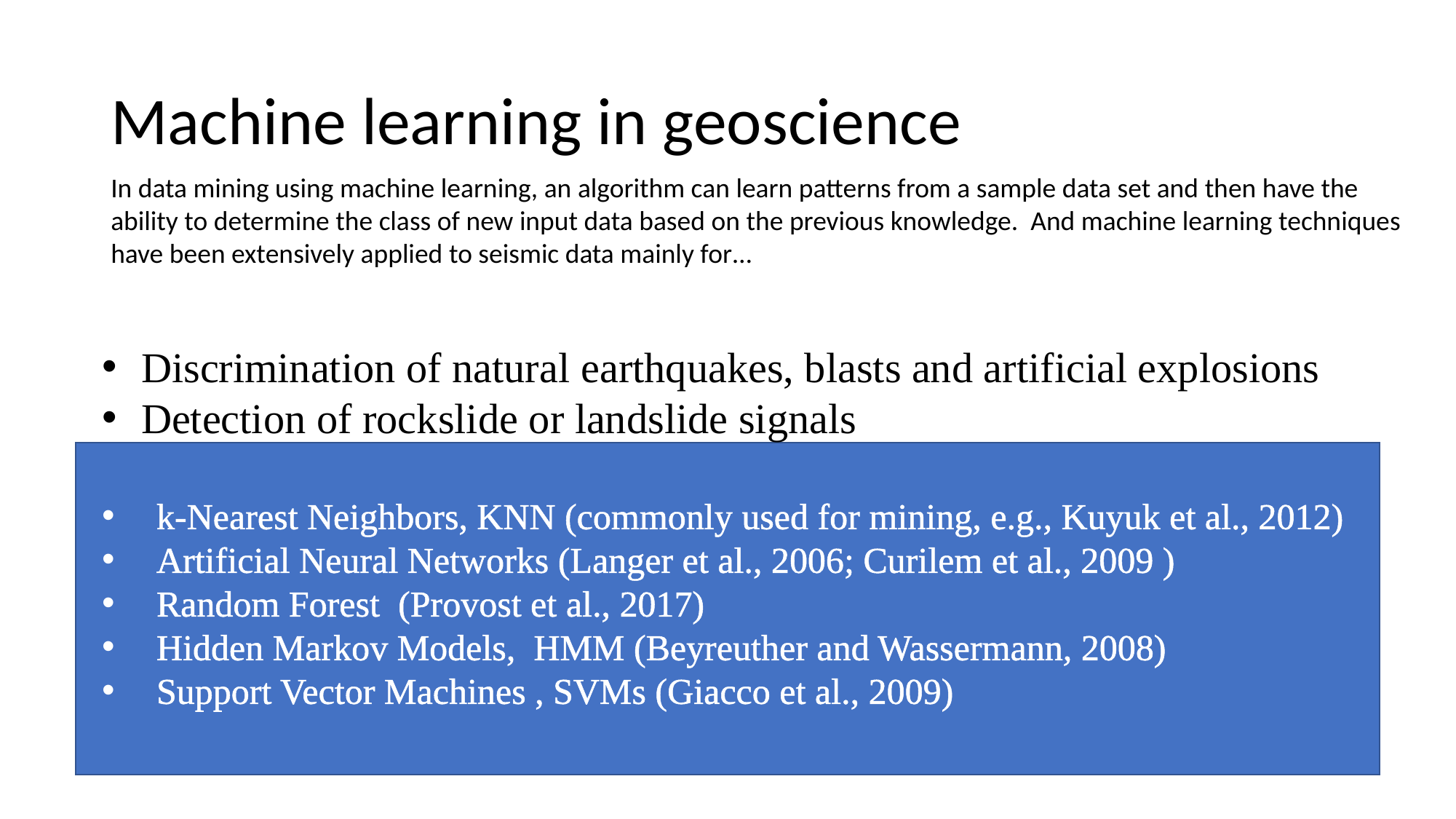

# Machine learning in geoscience
In data mining using machine learning, an algorithm can learn patterns from a sample data set and then have the ability to determine the class of new input data based on the previous knowledge.  And machine learning techniques have been extensively applied to seismic data mainly for…
Discrimination of natural earthquakes, blasts and artificial explosions
Detection of rockslide or landslide signals

k-Nearest Neighbors, KNN (commonly used for mining, e.g., Kuyuk et al., 2012)
Artificial Neural Networks (Langer et al., 2006; Curilem et al., 2009 )
Random Forest  (Provost et al., 2017)
Hidden Markov Models,  HMM (Beyreuther and Wassermann, 2008)
Support Vector Machines , SVMs (Giacco et al., 2009)